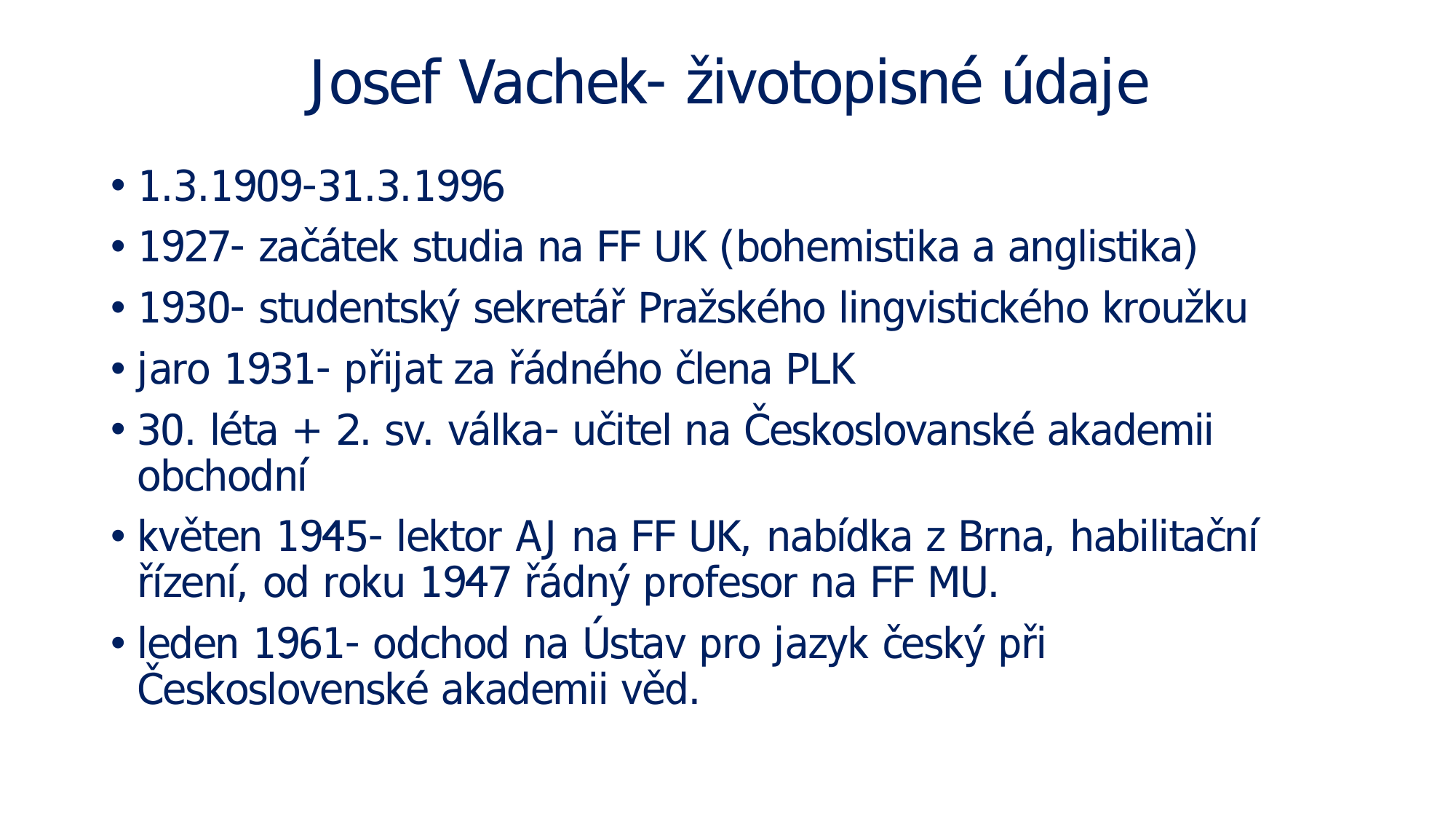

# Josef Vachek- životopisné údaje
1.3.1909-31.3.1996
1927- začátek studia na FF UK (bohemistika a anglistika)
1930- studentský sekretář Pražského lingvistického kroužku
jaro 1931- přijat za řádného člena PLK
30. léta + 2. sv. válka- učitel na Českoslovanské akademii obchodní
květen 1945- lektor AJ na FF UK, nabídka z Brna, habilitační řízení, od roku 1947 řádný profesor na FF MU.
leden 1961- odchod na Ústav pro jazyk český při Československé akademii věd.